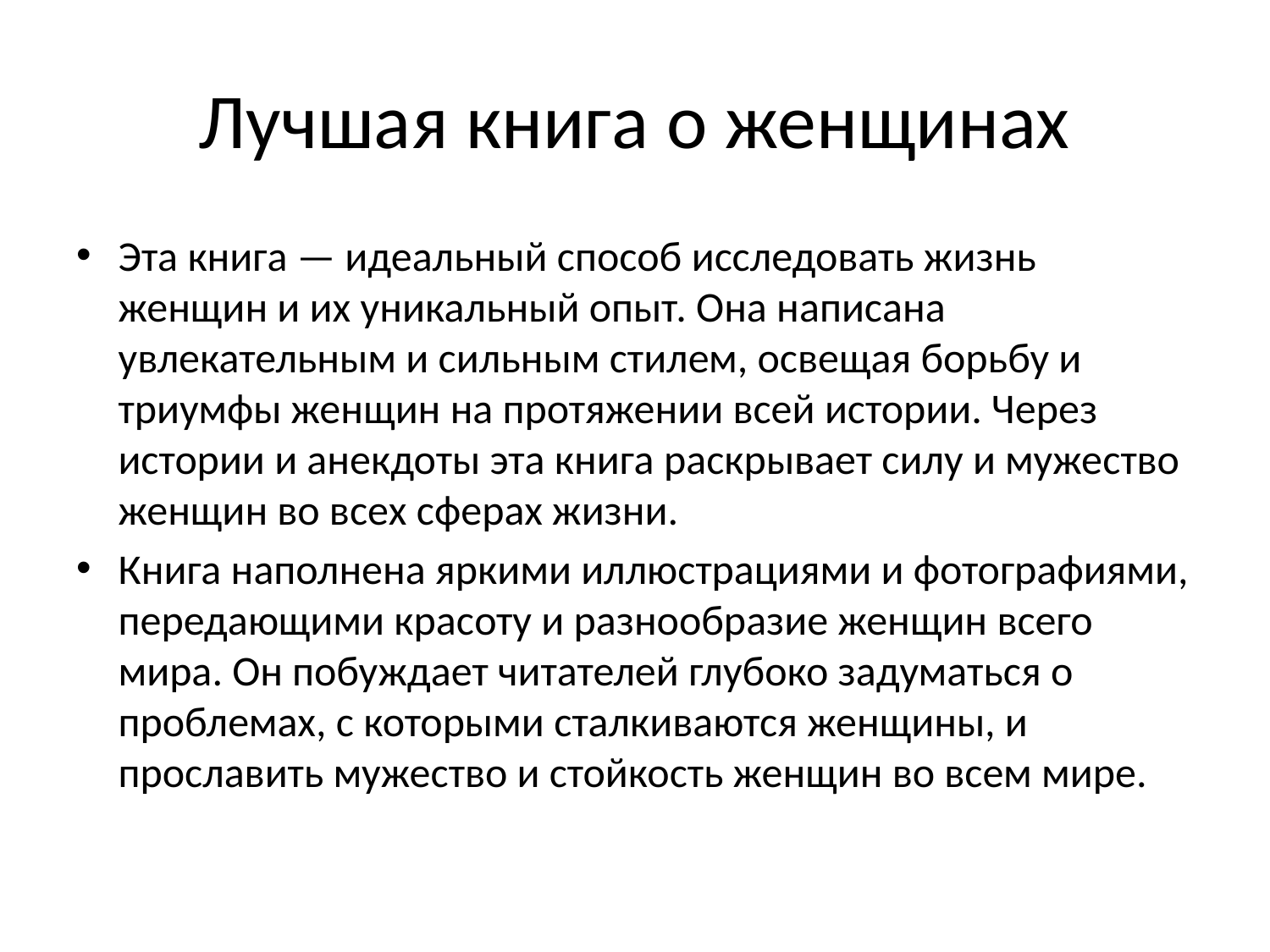

# Лучшая книга о женщинах
Эта книга — идеальный способ исследовать жизнь женщин и их уникальный опыт. Она написана увлекательным и сильным стилем, освещая борьбу и триумфы женщин на протяжении всей истории. Через истории и анекдоты эта книга раскрывает силу и мужество женщин во всех сферах жизни.
Книга наполнена яркими иллюстрациями и фотографиями, передающими красоту и разнообразие женщин всего мира. Он побуждает читателей глубоко задуматься о проблемах, с которыми сталкиваются женщины, и прославить мужество и стойкость женщин во всем мире.